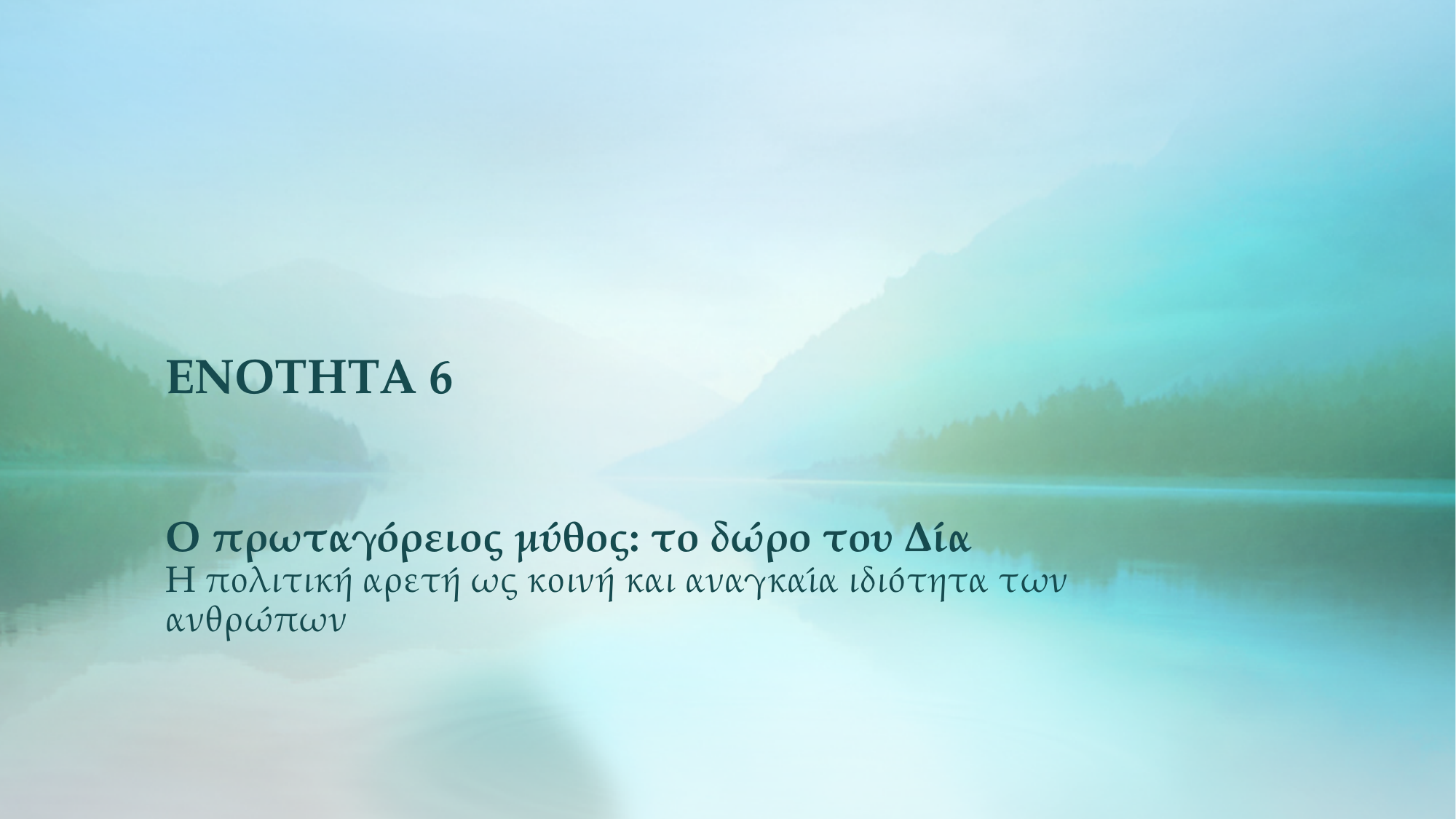

# ΕΝΟΤΗΤΑ 6
Ο πρωταγόρειος μύθος: το δώρο του Δία
Η πολιτική αρετή ως κοινή και αναγκαία ιδιότητα των ανθρώπων